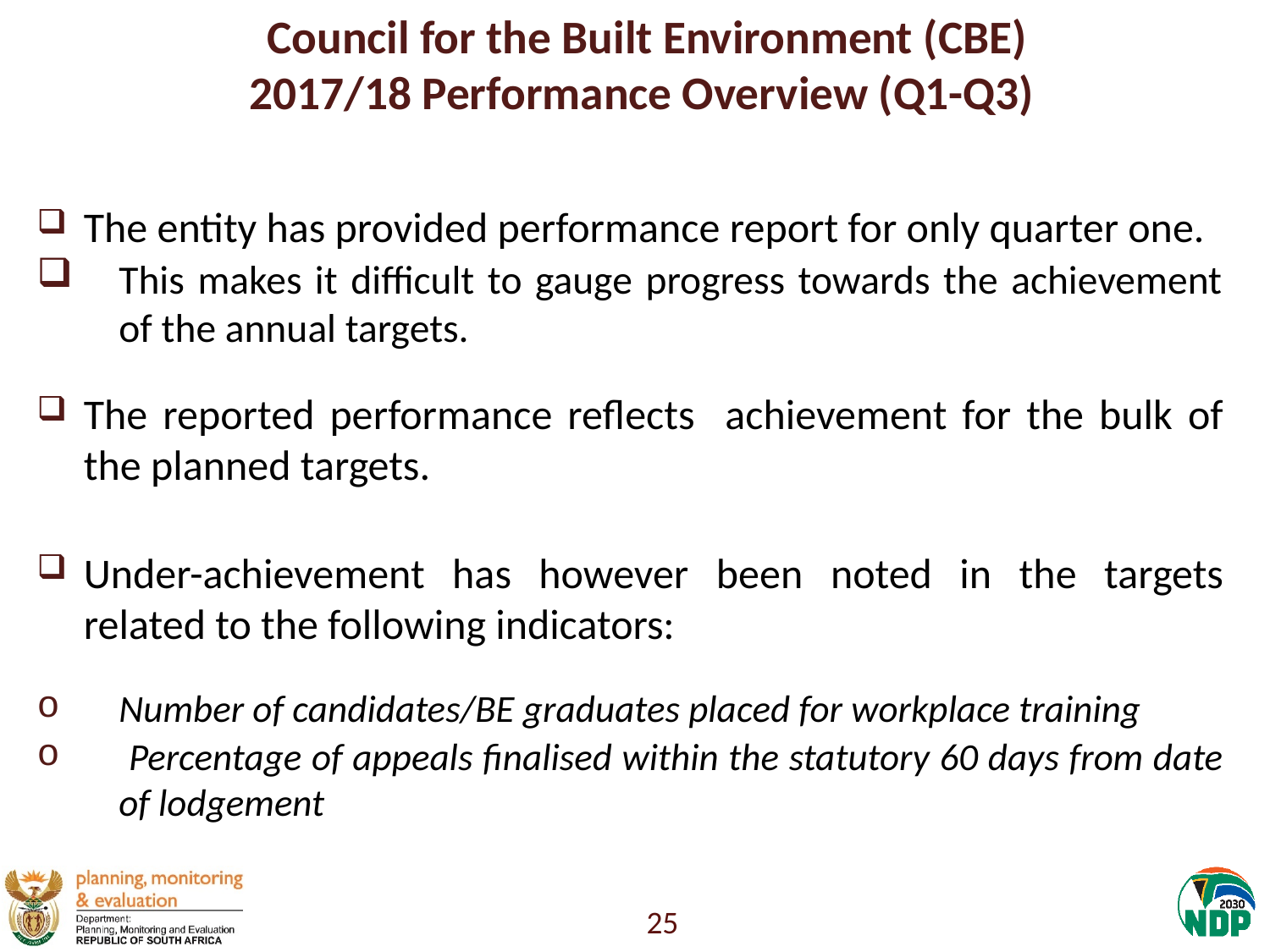

# Council for the Built Environment (CBE) 2017/18 Performance Overview (Q1-Q3)

The entity has provided performance report for only quarter one.
This makes it difficult to gauge progress towards the achievement of the annual targets.

The reported performance reflects  achievement for the bulk of the planned targets.

Under-achievement has however been noted in the targets related to the following indicators:

Number of candidates/BE graduates placed for workplace training
 Percentage of appeals finalised within the statutory 60 days from date of lodgement

25